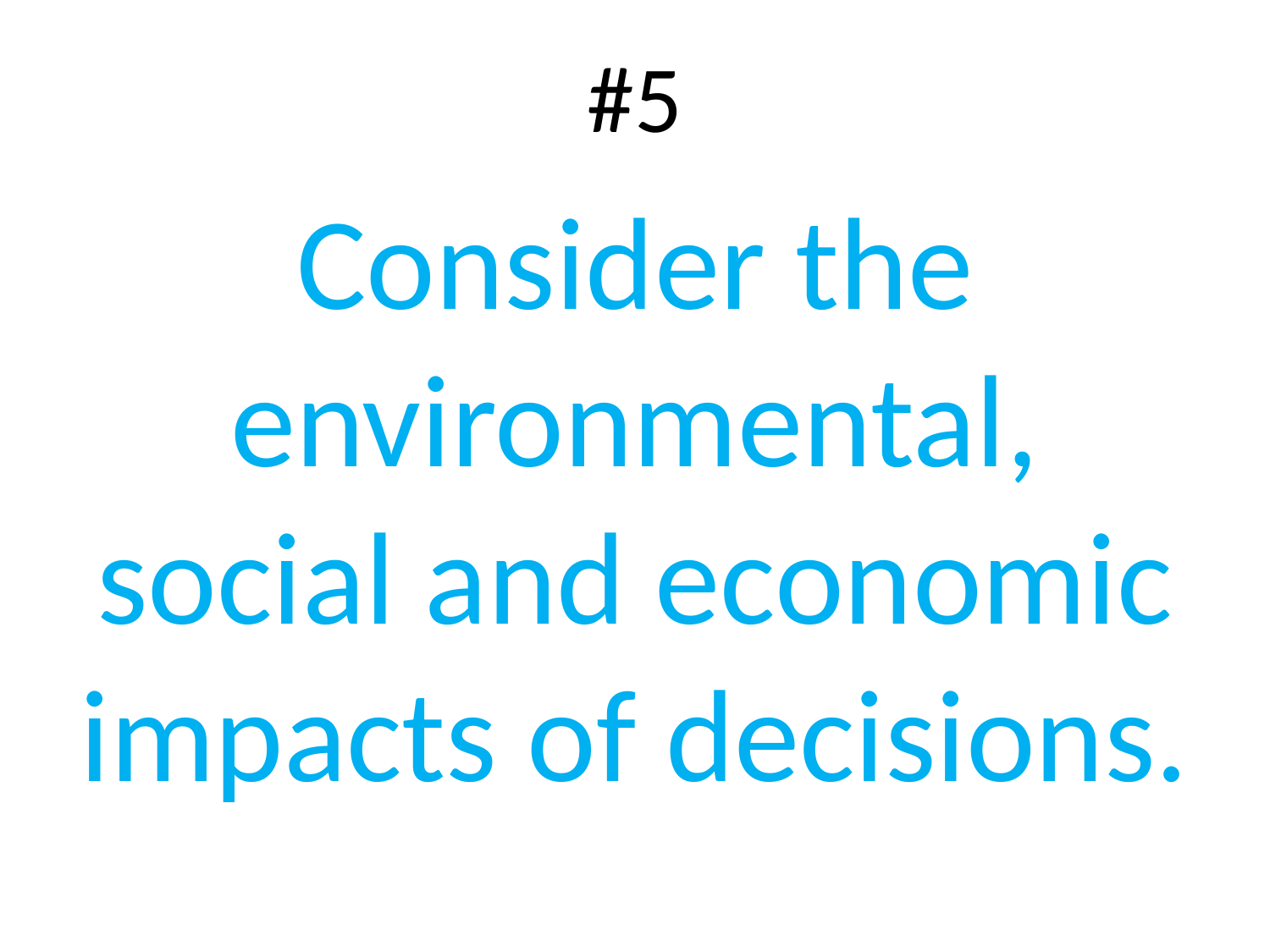

#5
Consider the environmental, social and economic impacts of decisions.